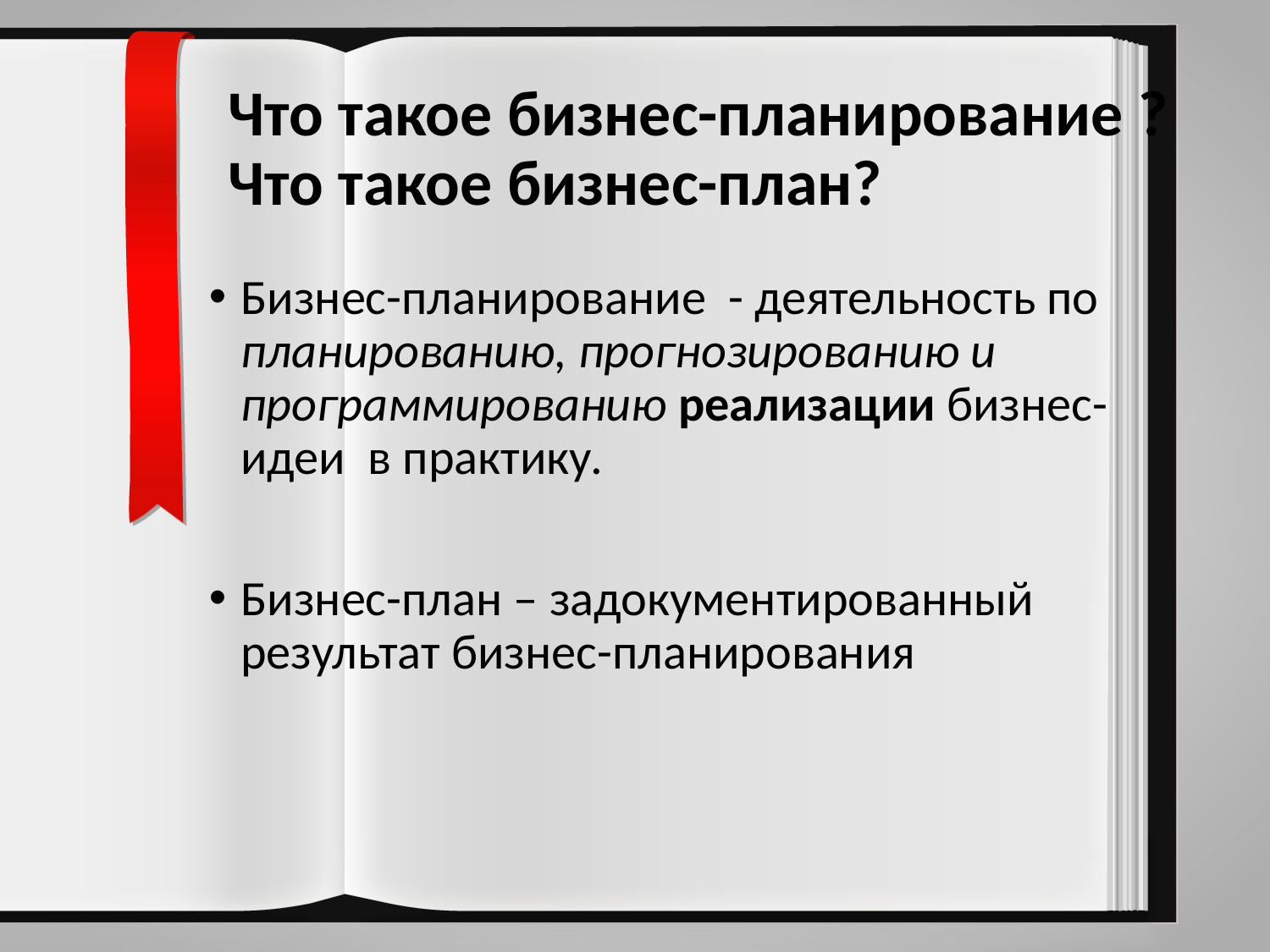

# Что такое бизнес-планирование ? Что такое бизнес-план?
Бизнес-планирование  - деятельность по планированию, прогнозированию и программированию реализации бизнес-идеи  в практику.

Бизнес-план – задокументированный результат бизнес-планирования